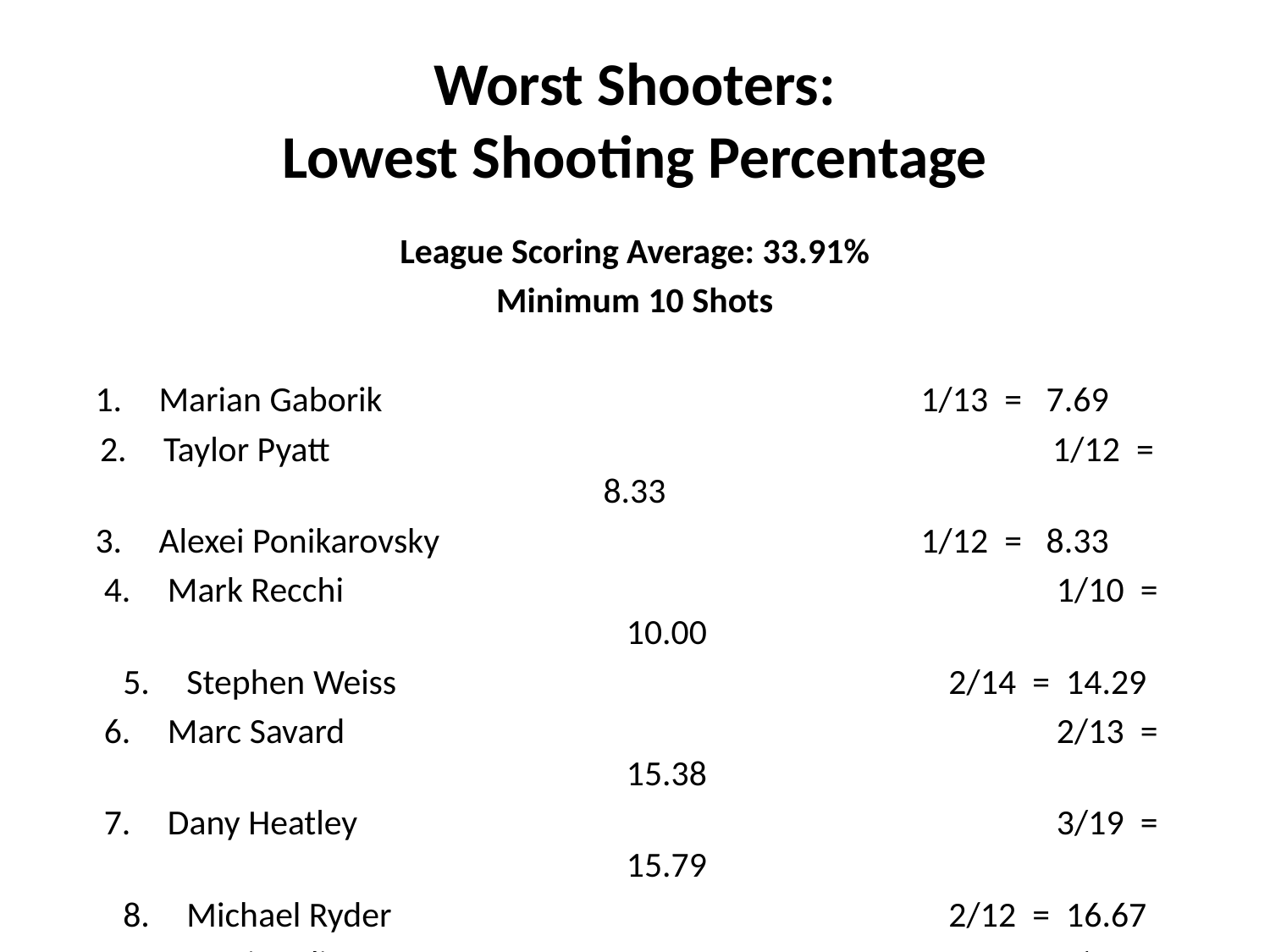

# Worst Shooters: Lowest Shooting Percentage
League Scoring Average: 33.91%
Minimum 10 Shots

Marian Gaborik			 		1/13  =   7.69
Taylor Pyatt			  			1/12  =   8.33
Alexei Ponikarovsky			  	1/12  =   8.33
Mark Recchi						1/10  =  10.00
Stephen Weiss			  		2/14  =  14.29
Marc Savard				  		2/13  =  15.38
Dany Heatley			  			3/19  =  15.79
Michael Ryder				  	2/12  =  16.67
Sergei Brylin			  			2/12  =  16.67